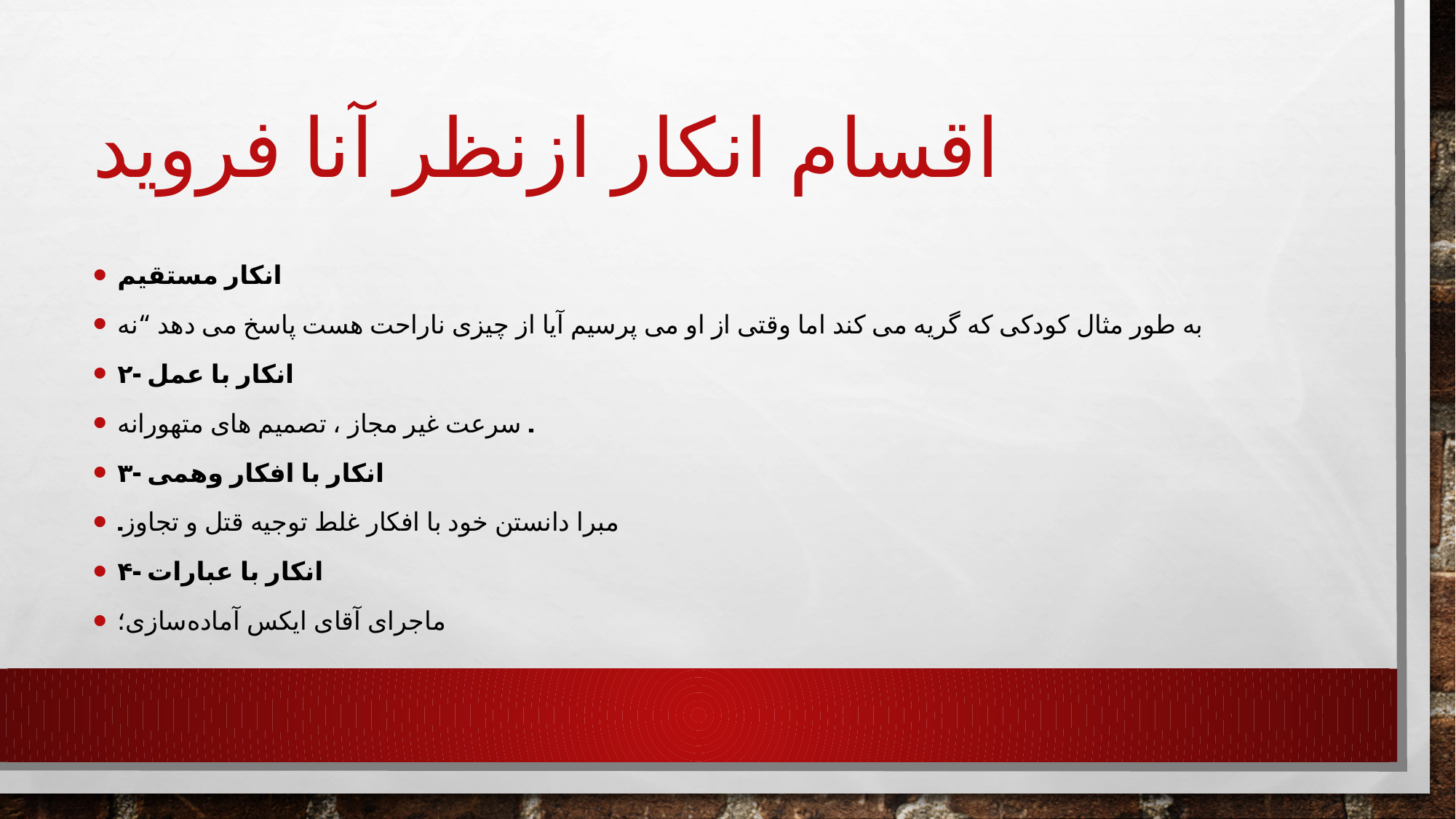

# اقسام انکار ازنظر آنا فروید
انکار مستقیم
به طور مثال کودکی که گریه می کند اما وقتی از او می پرسیم آیا از چیزی ناراحت هست پاسخ می دهد “نه
۲- انکار با عمل
سرعت غیر مجاز ، تصمیم های متهورانه .
۳- انکار با افکار وهمی
.مبرا دانستن خود با افکار غلط توجیه قتل و تجاوز
۴- انکار با عبارات
ماجرای آقای ایکس آماده‌سازی؛